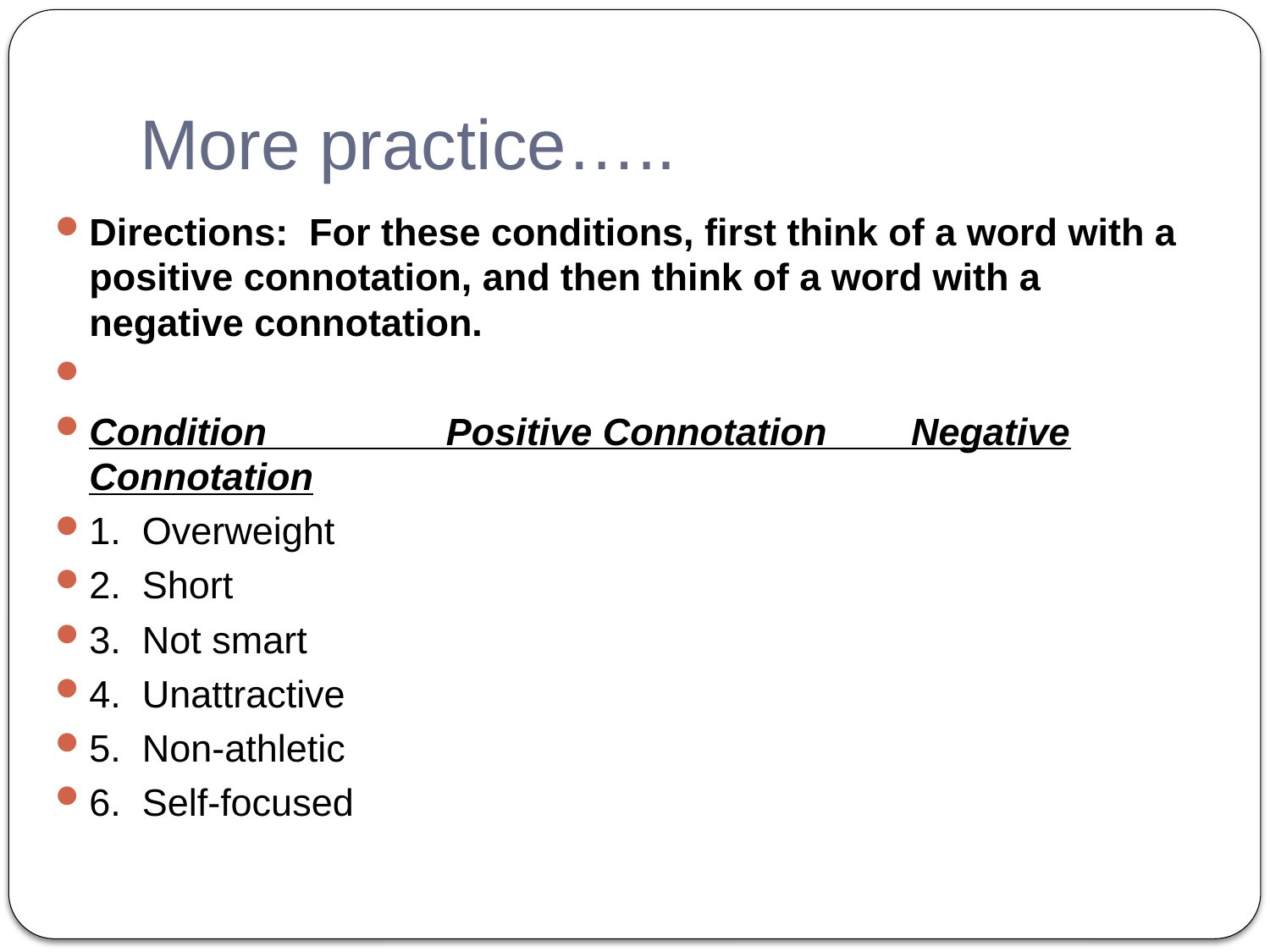

# More practice…..
Directions:  For these conditions, first think of a word with a positive connotation, and then think of a word with a negative connotation.

Condition                 Positive Connotation        Negative Connotation
1.  Overweight
2.  Short
3.  Not smart
4.  Unattractive
5.  Non-athletic
6.  Self-focused